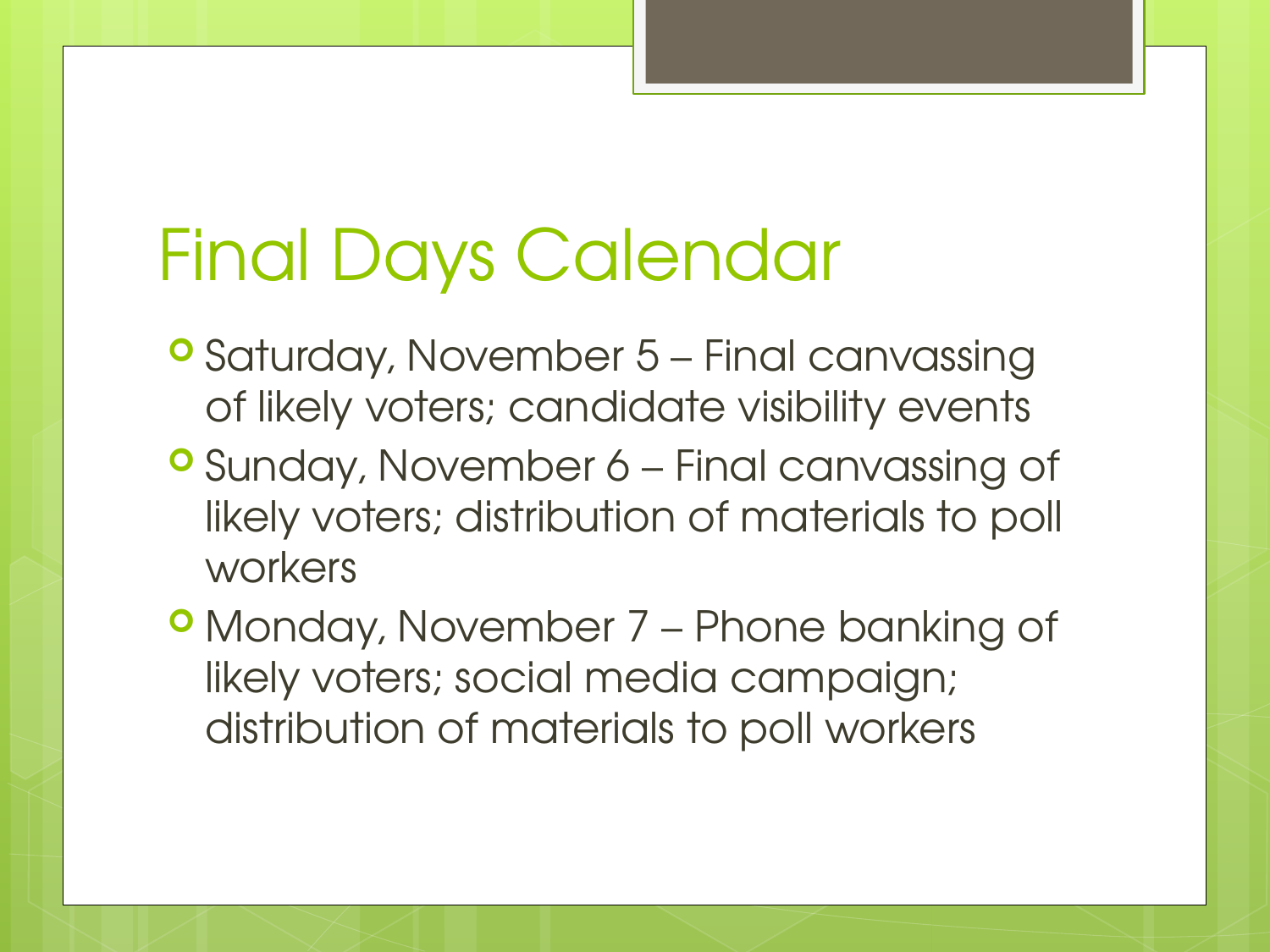

# Final Days Calendar
Saturday, November 5 – Final canvassing of likely voters; candidate visibility events
Sunday, November 6 – Final canvassing of likely voters; distribution of materials to poll workers
Monday, November 7 – Phone banking of likely voters; social media campaign; distribution of materials to poll workers